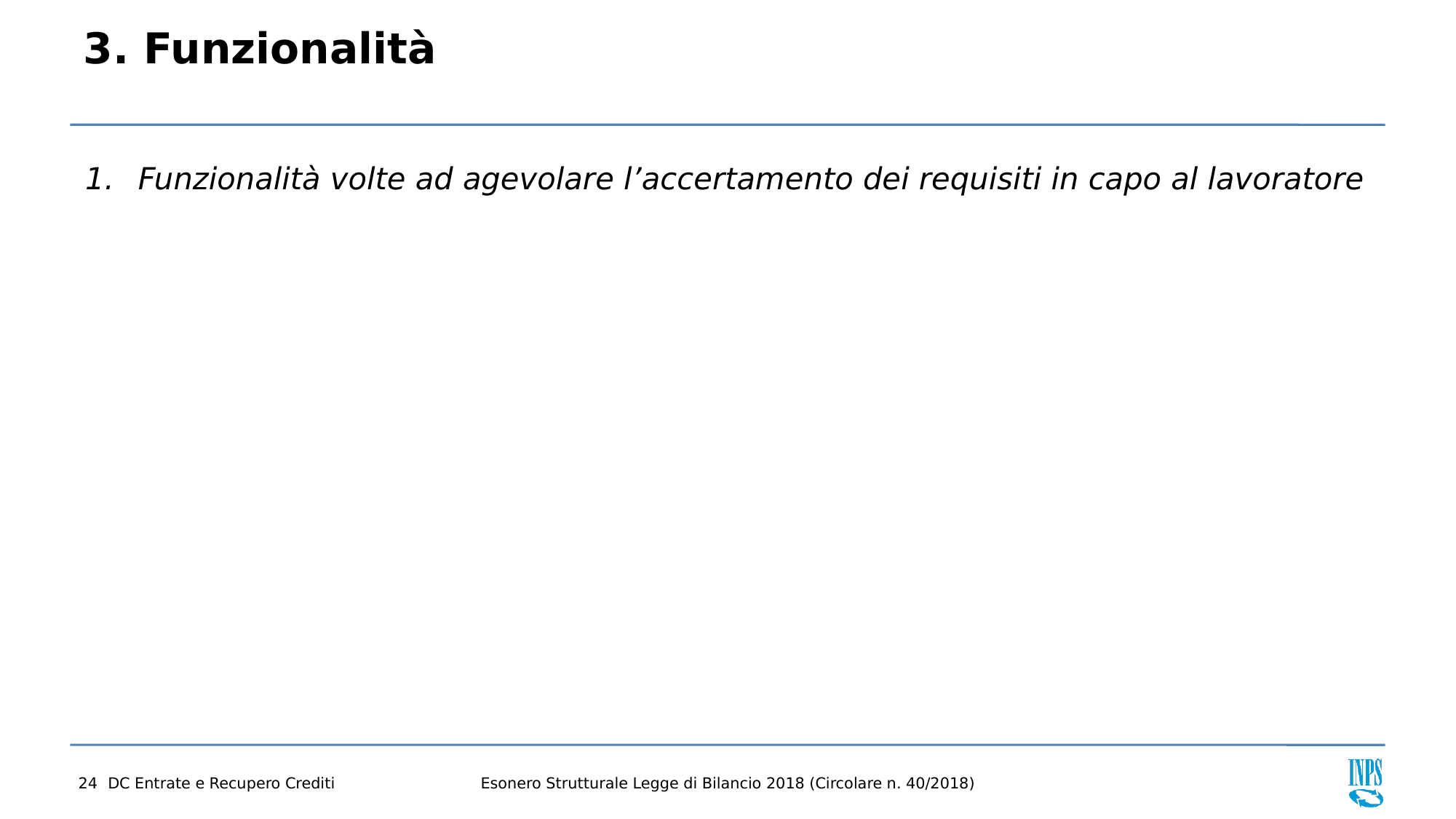

# 3. Funzionalità
Funzionalità volte ad agevolare l’accertamento dei requisiti in capo al lavoratore